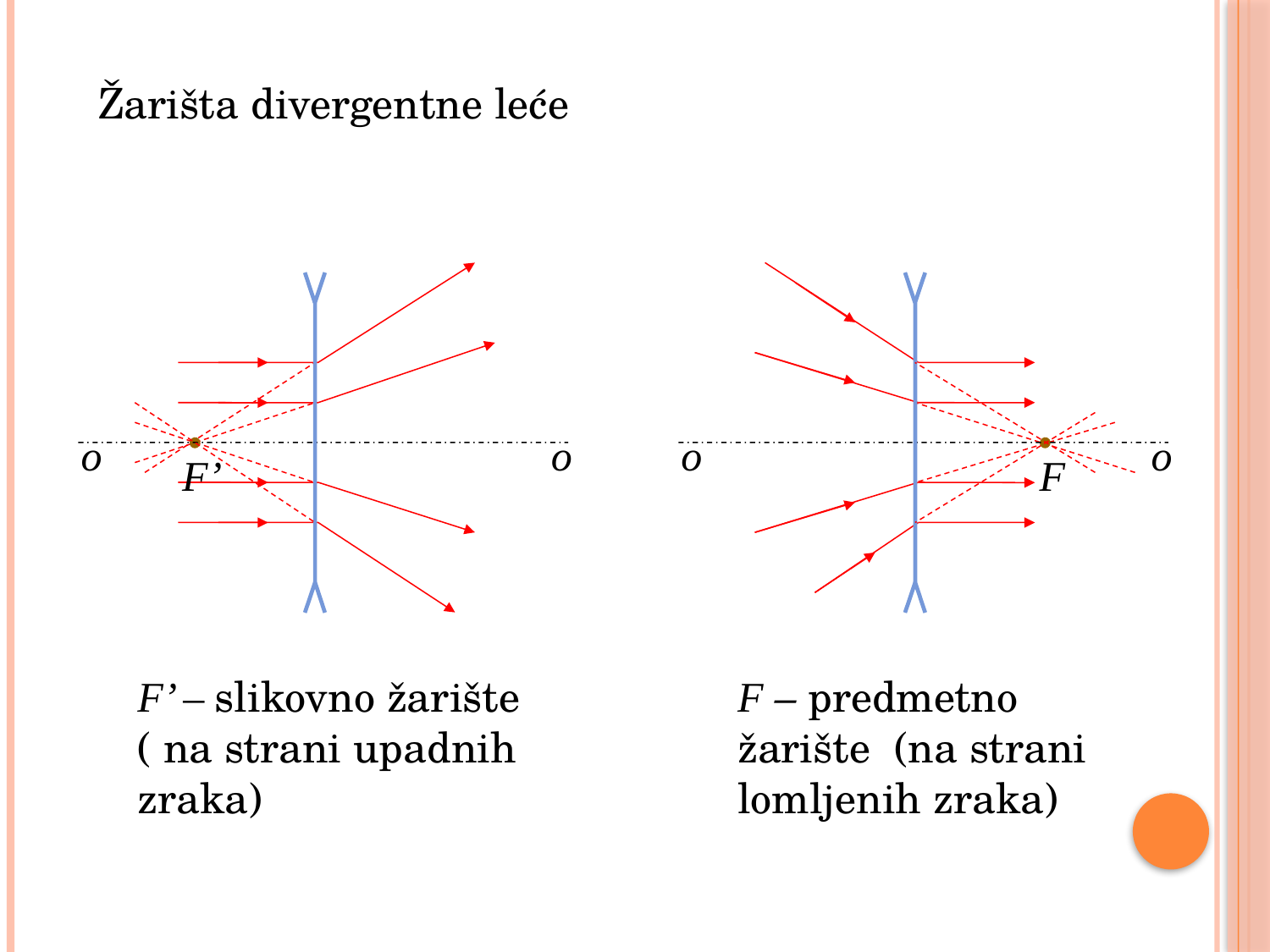

Žarišta divergentne leće

o
o

o
o

F’

F

F’ – slikovno žarište  ( na strani upadnih zraka)
F – predmetno žarište  (na strani lomljenih zraka)